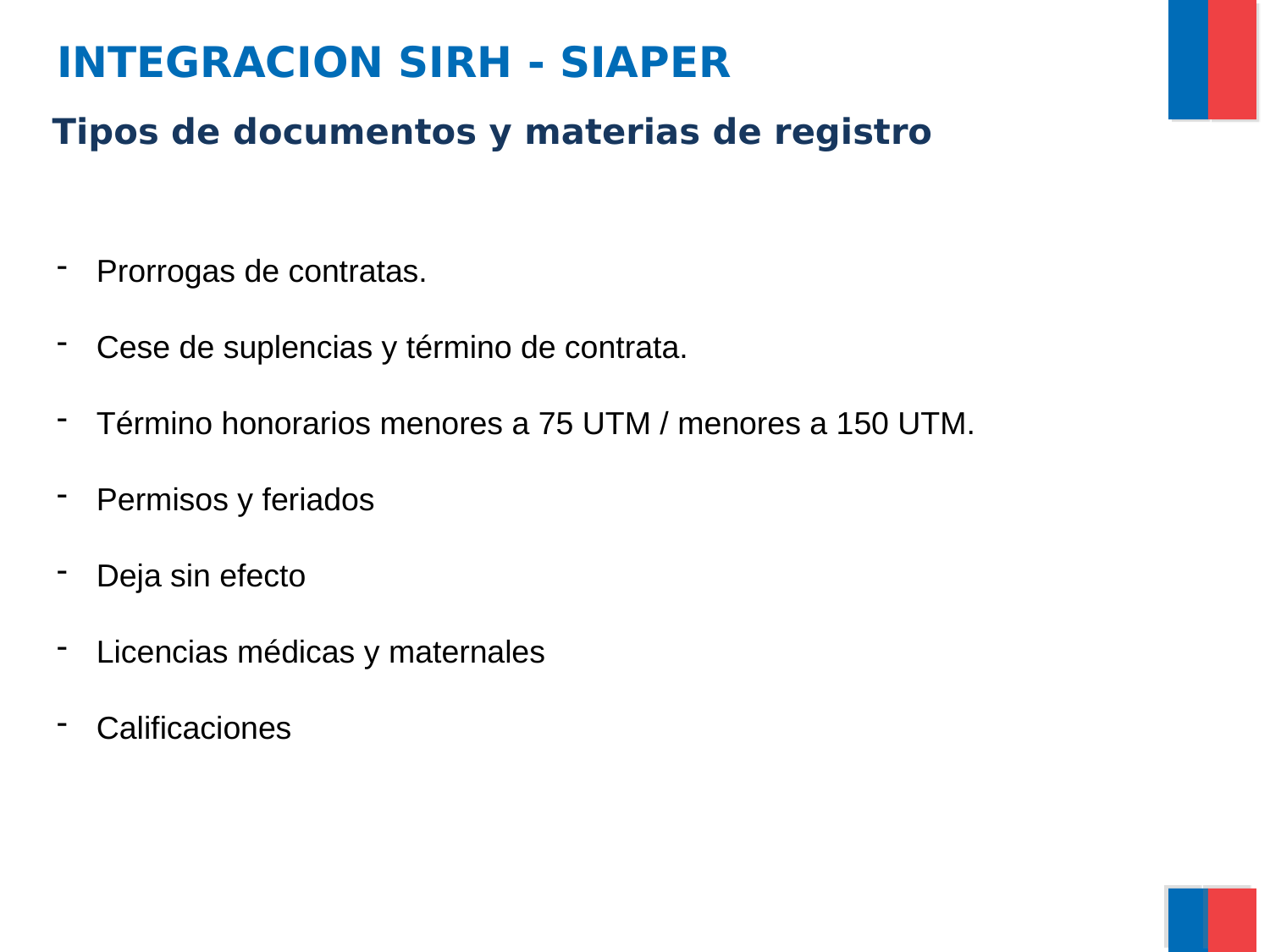

INTEGRACION SIRH - SIAPER

Tipos de documentos y materias de registro

Prorrogas de contratas.

Cese de suplencias y término de contrata.

Término honorarios menores a 75 UTM / menores a 150 UTM.

Permisos y feriados

Deja sin efecto

Licencias médicas y maternales

Calificaciones